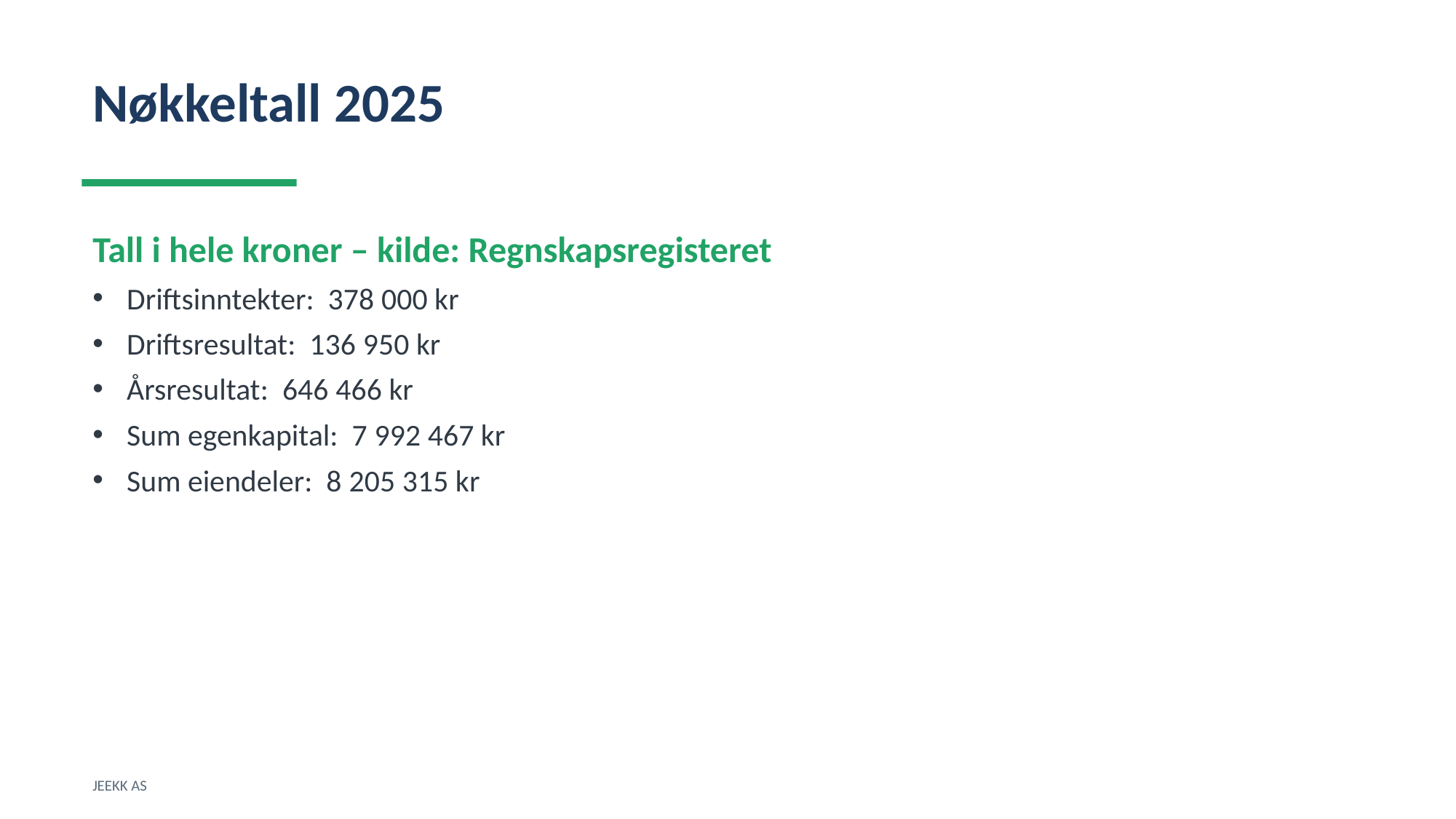

Nøkkeltall 2025

Tall i hele kroner – kilde: Regnskapsregisteret
Driftsinntekter:  378 000 kr
Driftsresultat:  136 950 kr
Årsresultat:  646 466 kr
Sum egenkapital:  7 992 467 kr
Sum eiendeler:  8 205 315 kr
JEEKK AS